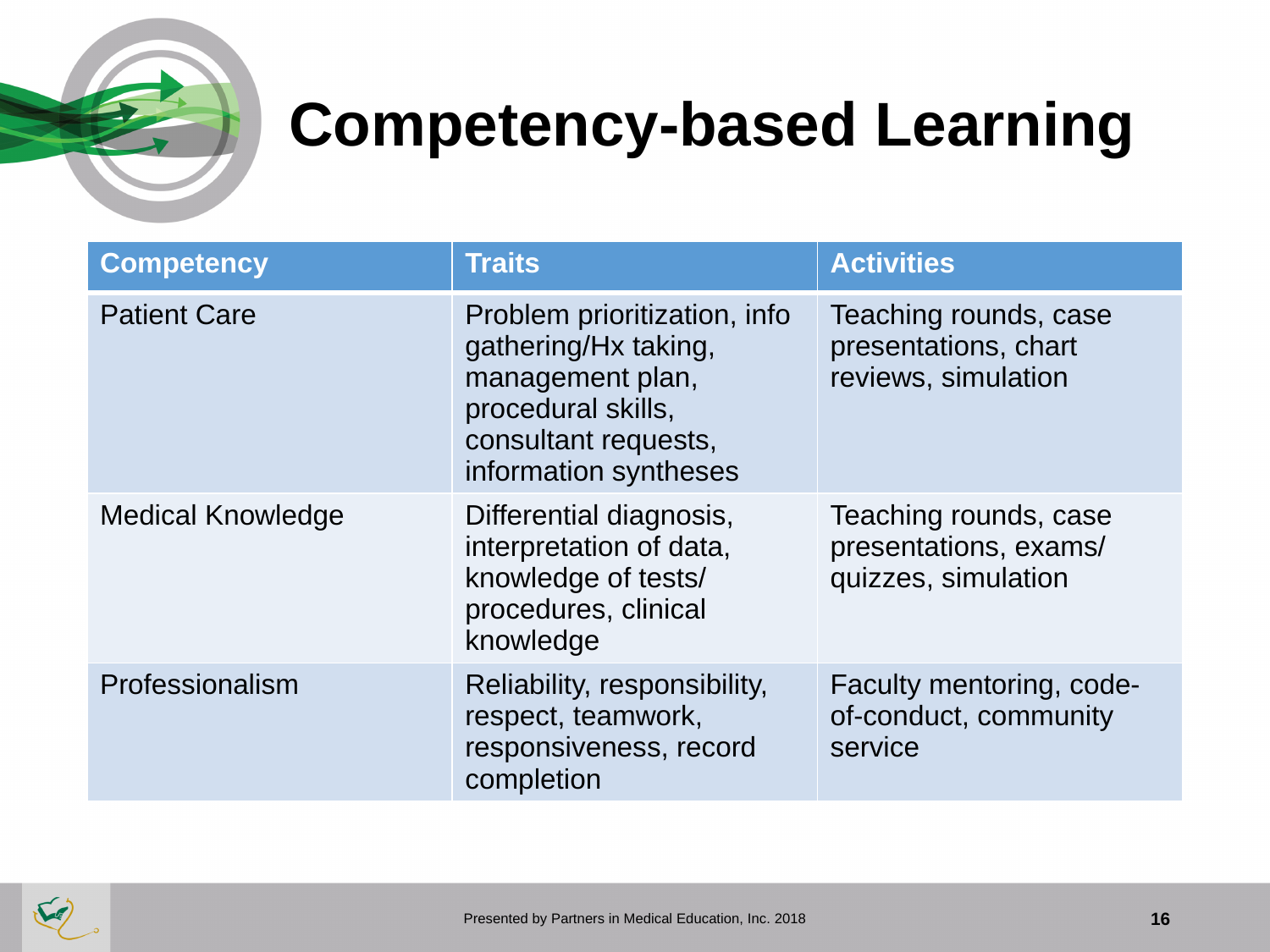

# Competency-based Learning
| Competency | Traits | Activities |
| --- | --- | --- |
| Patient Care | Problem prioritization, info gathering/Hx taking, management plan, procedural skills, consultant requests, information syntheses | Teaching rounds, case presentations, chart reviews, simulation |
| Medical Knowledge | Differential diagnosis, interpretation of data, knowledge of tests/ procedures, clinical knowledge | Teaching rounds, case presentations, exams/ quizzes, simulation |
| Professionalism | Reliability, responsibility, respect, teamwork, responsiveness, record completion | Faculty mentoring, code-of-conduct, community service |
Presented by Partners in Medical Education, Inc. 2018
16